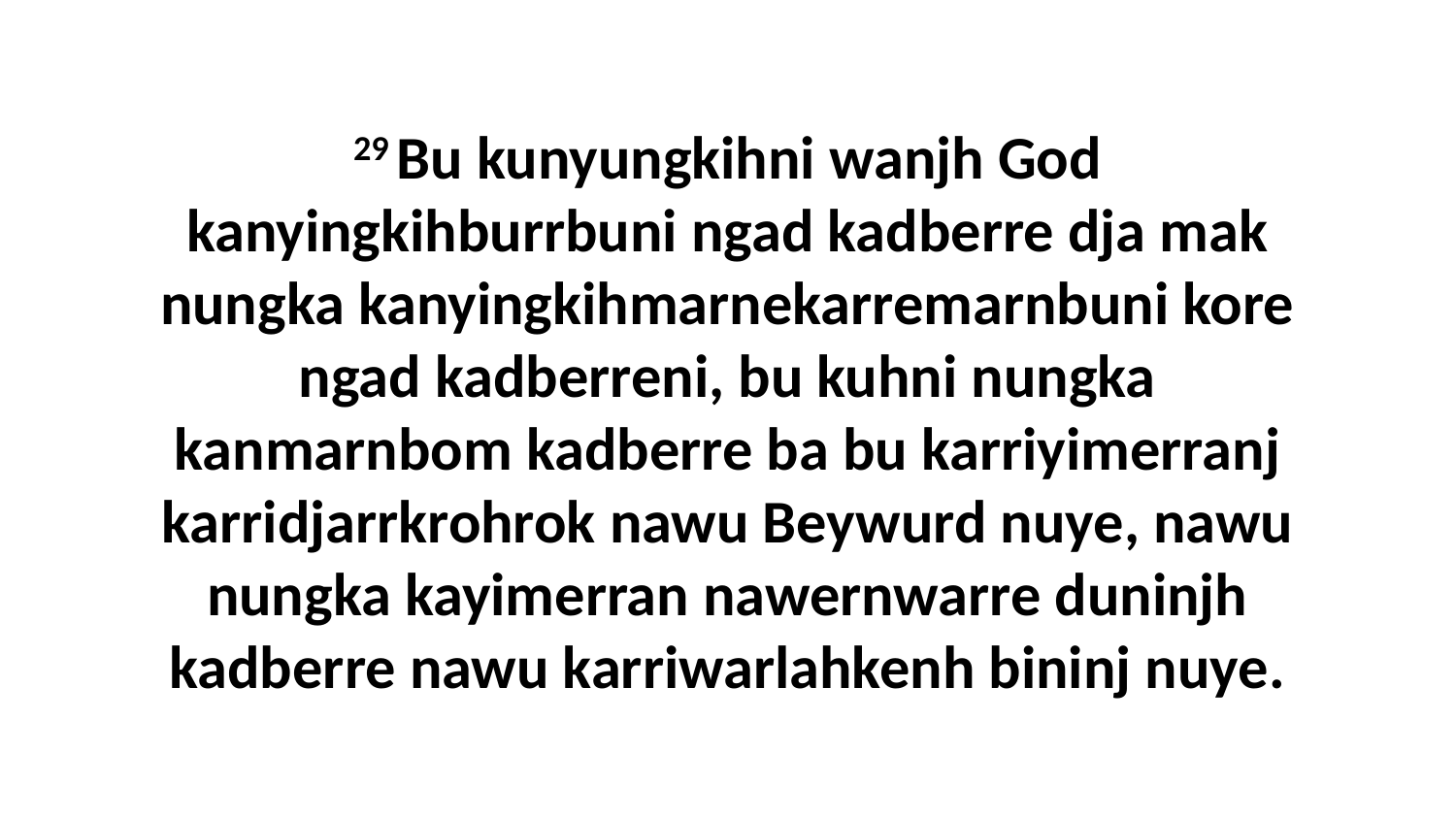

29 Bu kunyungkihni wanjh God kanyingkihburrbuni ngad kadberre dja mak nungka kanyingkihmarnekarremarnbuni kore ngad kadberreni, bu kuhni nungka kanmarnbom kadberre ba bu karriyimerranj karridjarrkrohrok nawu Beywurd nuye, nawu nungka kayimerran nawernwarre duninjh kadberre nawu karriwarlahkenh bininj nuye.